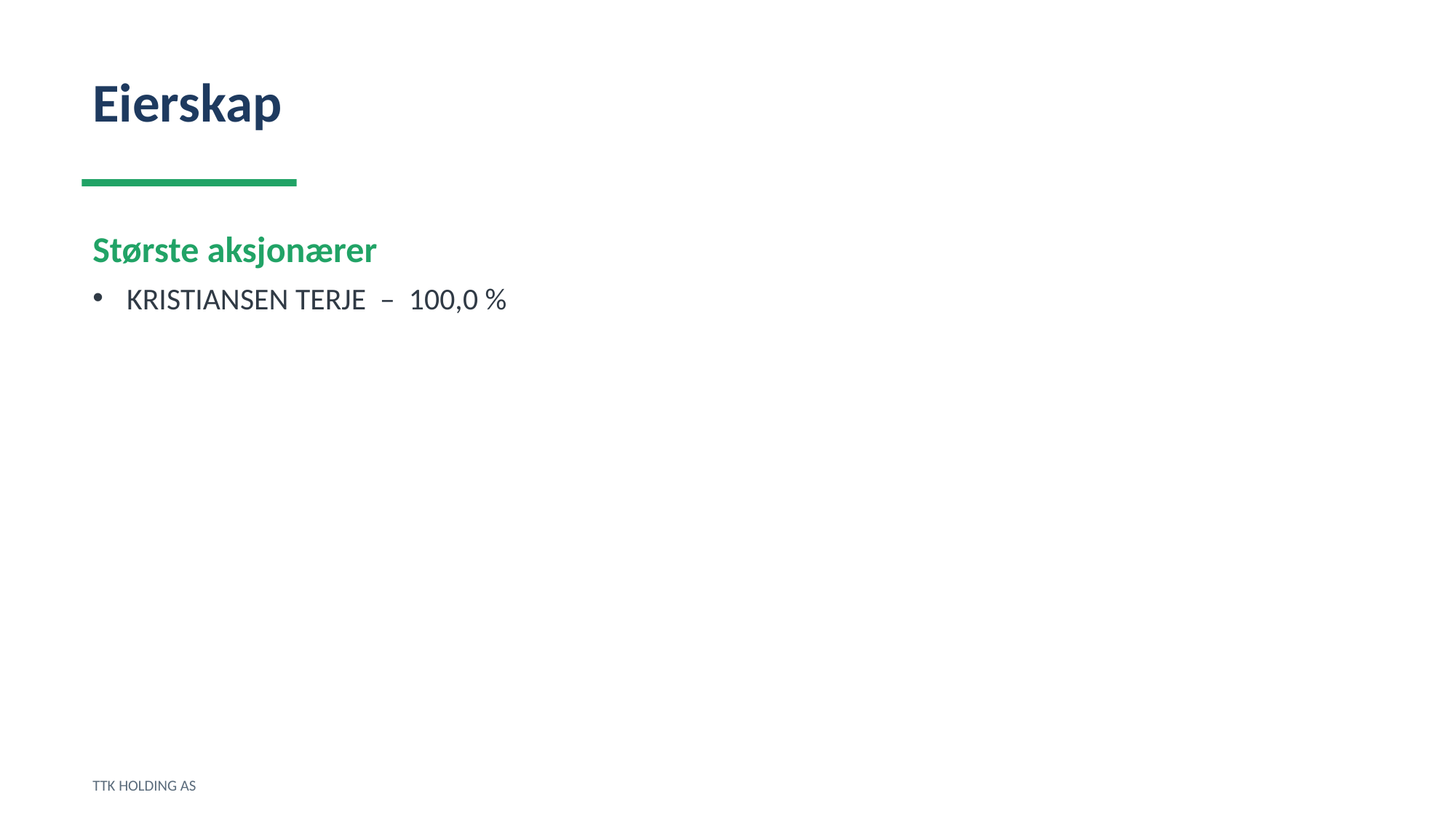

Eierskap

Største aksjonærer
KRISTIANSEN TERJE  –  100,0 %
TTK HOLDING AS